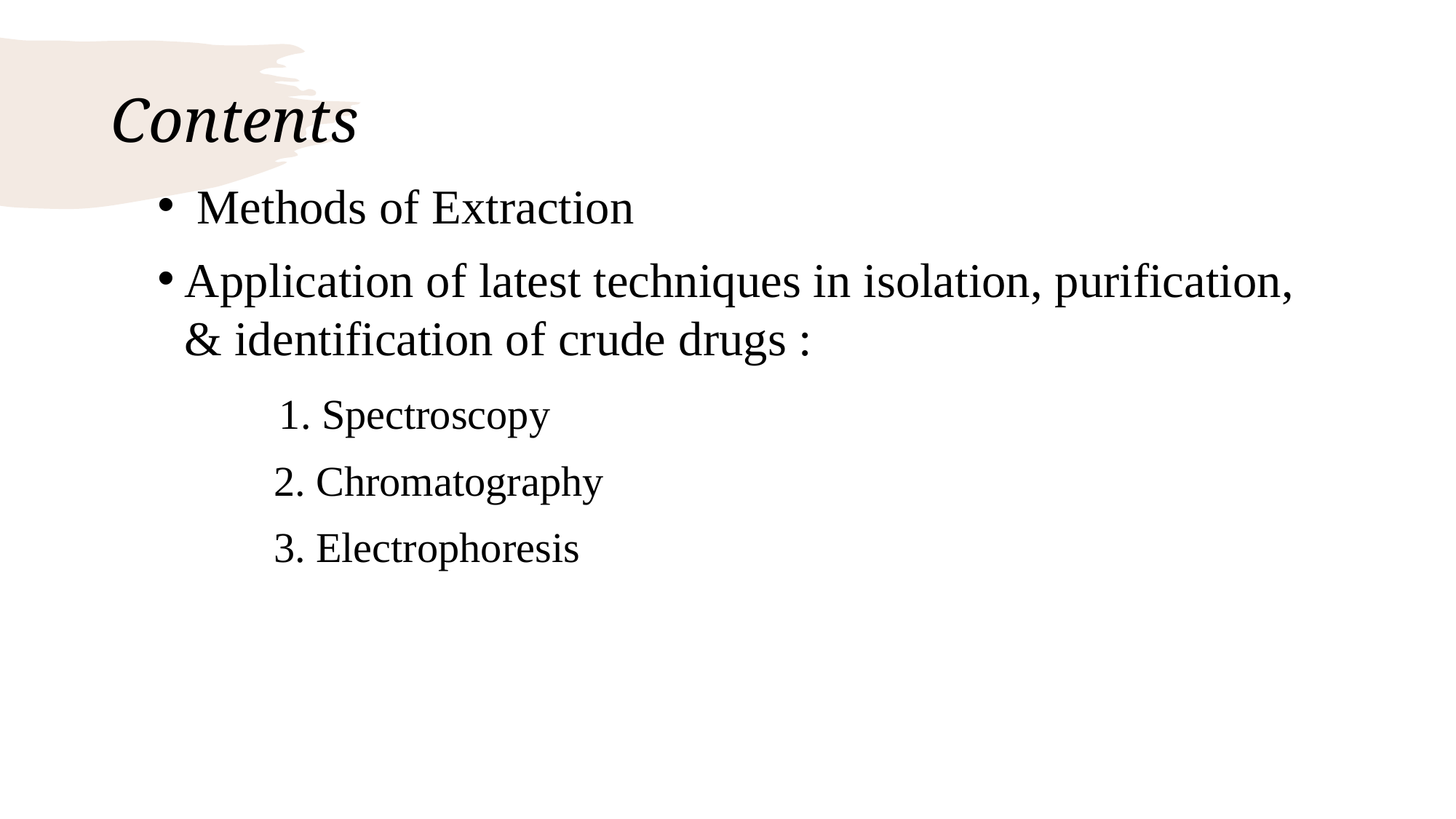

# Contents
 Methods of Extraction
Application of latest techniques in isolation, purification, & identification of crude drugs :
          1. Spectroscopy
           2. Chromatography
           3. Electrophoresis